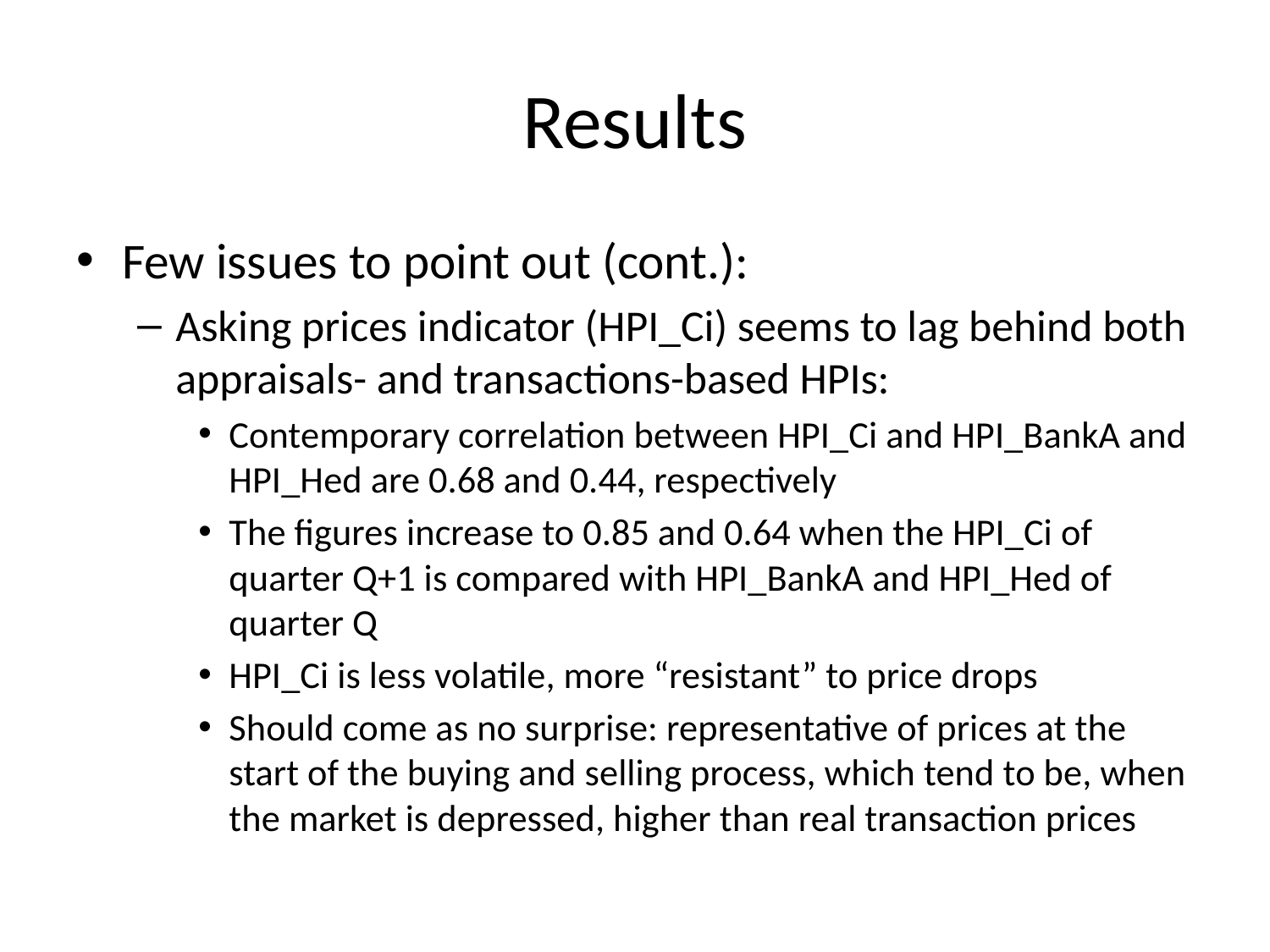

# Results
Few issues to point out (cont.):
Asking prices indicator (HPI_Ci) seems to lag behind both appraisals- and transactions-based HPIs:
Contemporary correlation between HPI_Ci and HPI_BankA and HPI_Hed are 0.68 and 0.44, respectively
The figures increase to 0.85 and 0.64 when the HPI_Ci of quarter Q+1 is compared with HPI_BankA and HPI_Hed of quarter Q
HPI_Ci is less volatile, more “resistant” to price drops
Should come as no surprise: representative of prices at the start of the buying and selling process, which tend to be, when the market is depressed, higher than real transaction prices